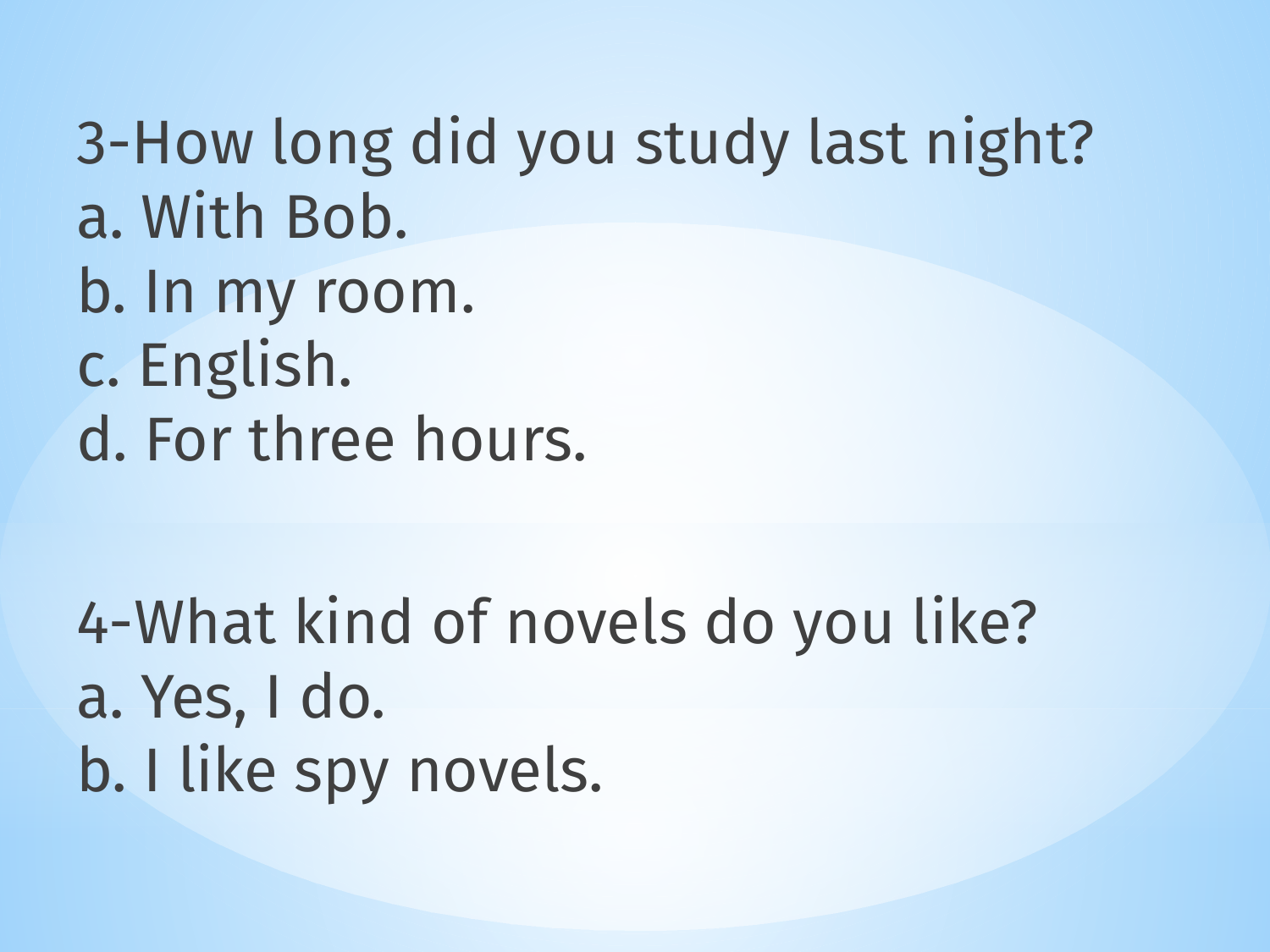

3-How long did you study last night?
a. With Bob.
b. In my room.
c. English.
d. For three hours.

4-What kind of novels do you like?
a. Yes, I do.
b. I like spy novels.